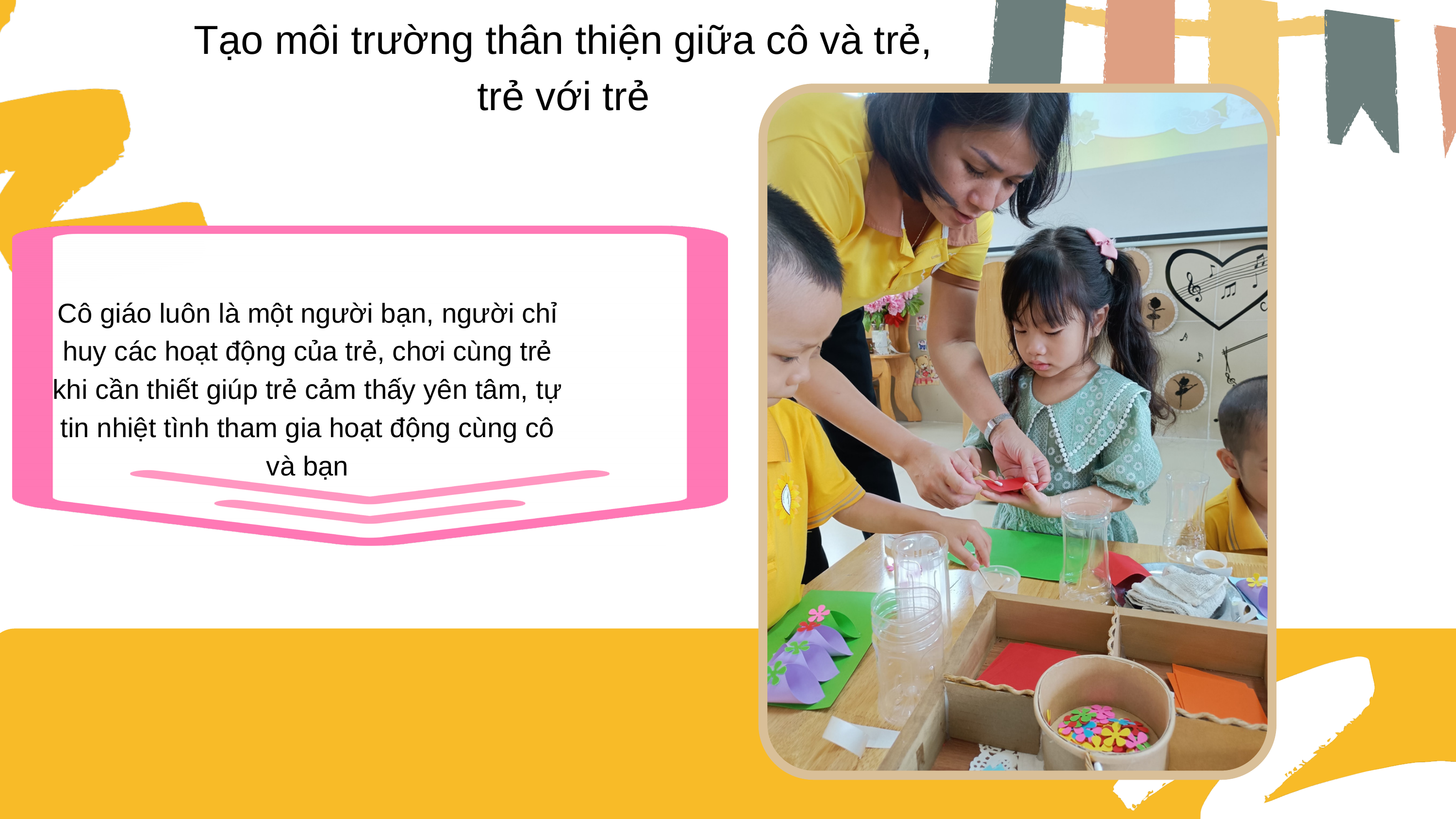

Tạo môi trường thân thiện giữa cô và trẻ, trẻ với trẻ

Cô giáo luôn là một người bạn, người chỉ huy các hoạt động của trẻ, chơi cùng trẻ khi cần thiết giúp trẻ cảm thấy yên tâm, tự tin nhiệt tình tham gia hoạt động cùng cô và bạn